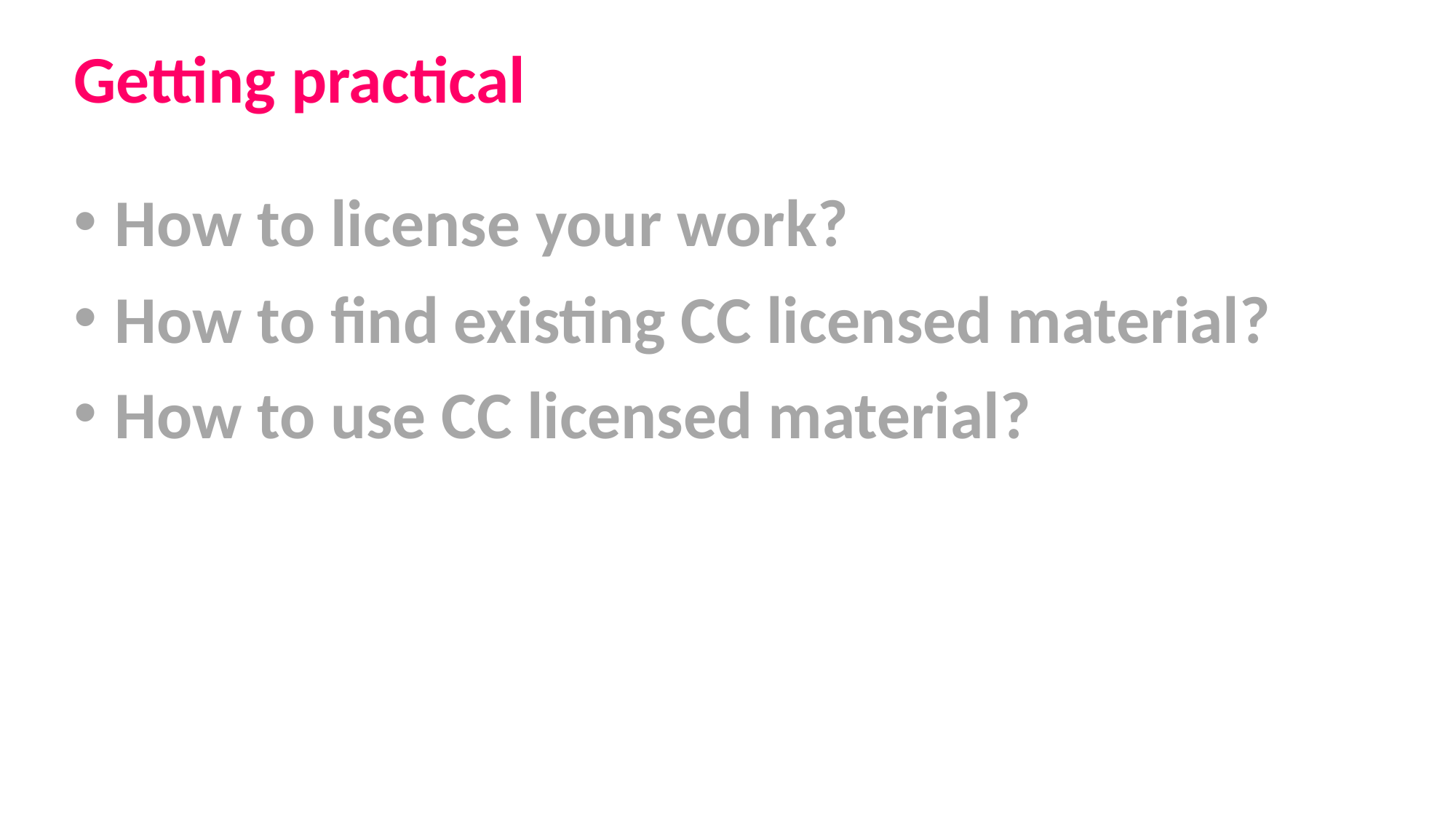

Getting practical
How to license your work?
How to find existing CC licensed material?
How to use CC licensed material?